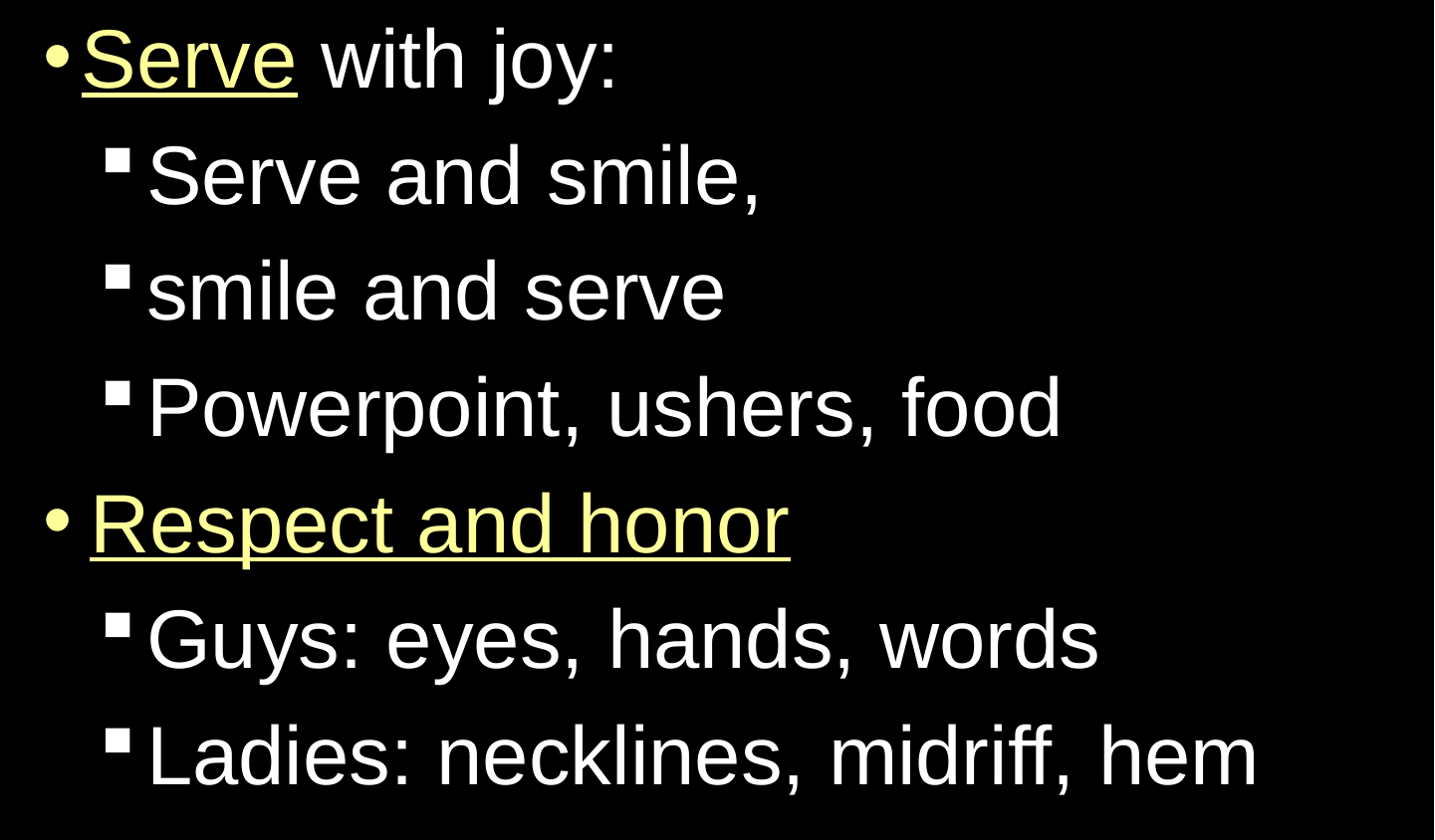

Serve with joy:
Serve and smile,
smile and serve
Powerpoint, ushers, food
Respect and honor
Guys: eyes, hands, words
Ladies: necklines, midriff, hem